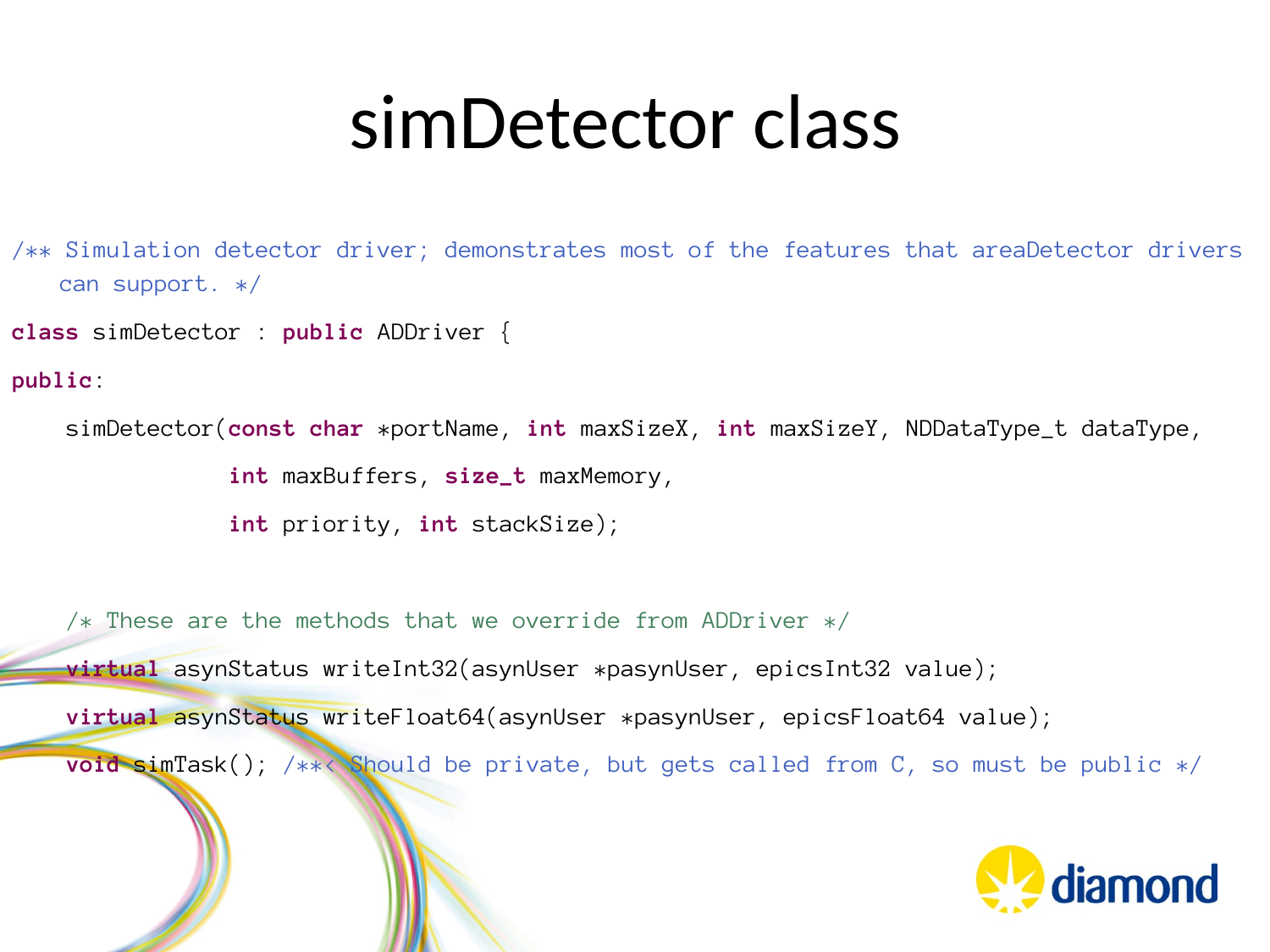

# simDetector class
/** Simulation detector driver; demonstrates most of the features that areaDetector drivers can support. */
class simDetector : public ADDriver {
public:
    simDetector(const char *portName, int maxSizeX, int maxSizeY, NDDataType_t dataType,
                int maxBuffers, size_t maxMemory,
                int priority, int stackSize);

    /* These are the methods that we override from ADDriver */
    virtual asynStatus writeInt32(asynUser *pasynUser, epicsInt32 value);
    virtual asynStatus writeFloat64(asynUser *pasynUser, epicsFloat64 value);
    void simTask(); /**< Should be private, but gets called from C, so must be public */